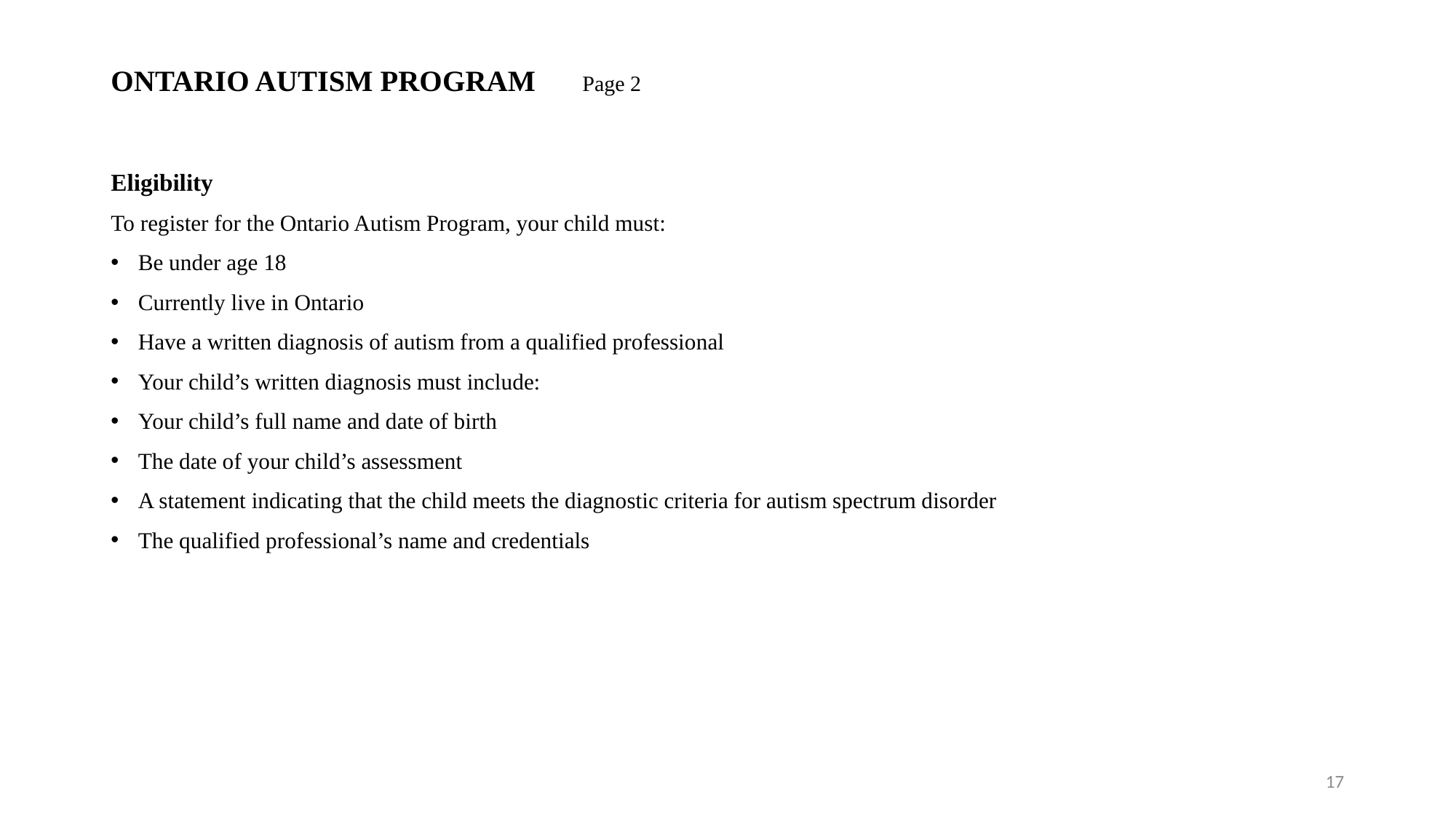

# ONTARIO AUTISM PROGRAM 						Page 2
Eligibility
To register for the Ontario Autism Program, your child must:
Be under age 18
Currently live in Ontario
Have a written diagnosis of autism from a qualified professional
Your child’s written diagnosis must include:
Your child’s full name and date of birth
The date of your child’s assessment
A statement indicating that the child meets the diagnostic criteria for autism spectrum disorder
The qualified professional’s name and credentials
17